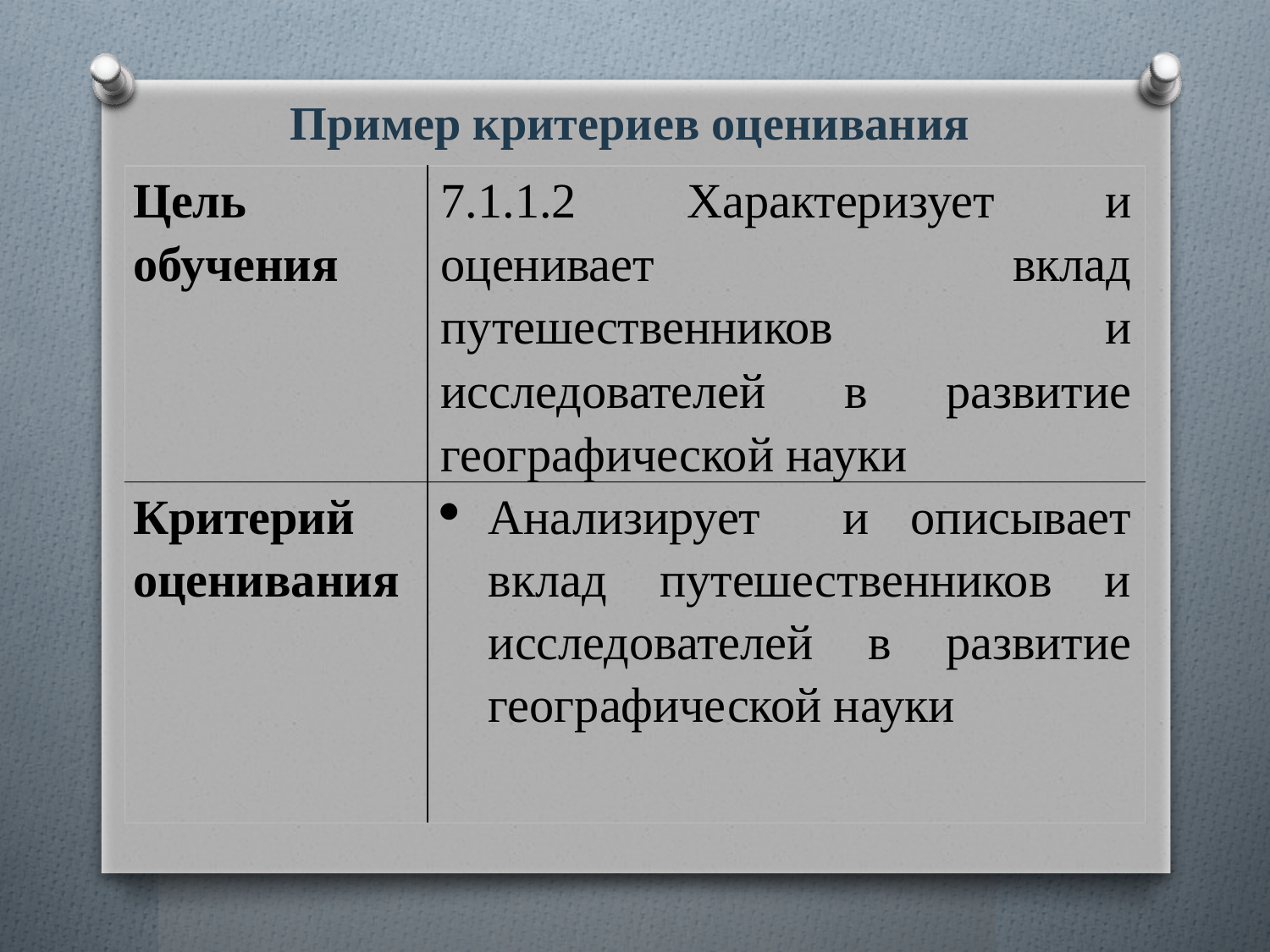

Пример критериев оценивания
| Цель обучения | 7.1.1.2 Характеризует и оценивает вклад путешественников и исследователей в развитие географической науки |
| --- | --- |
| Критерий оценивания | Анализирует и описывает вклад путешественников и исследователей в развитие географической науки |